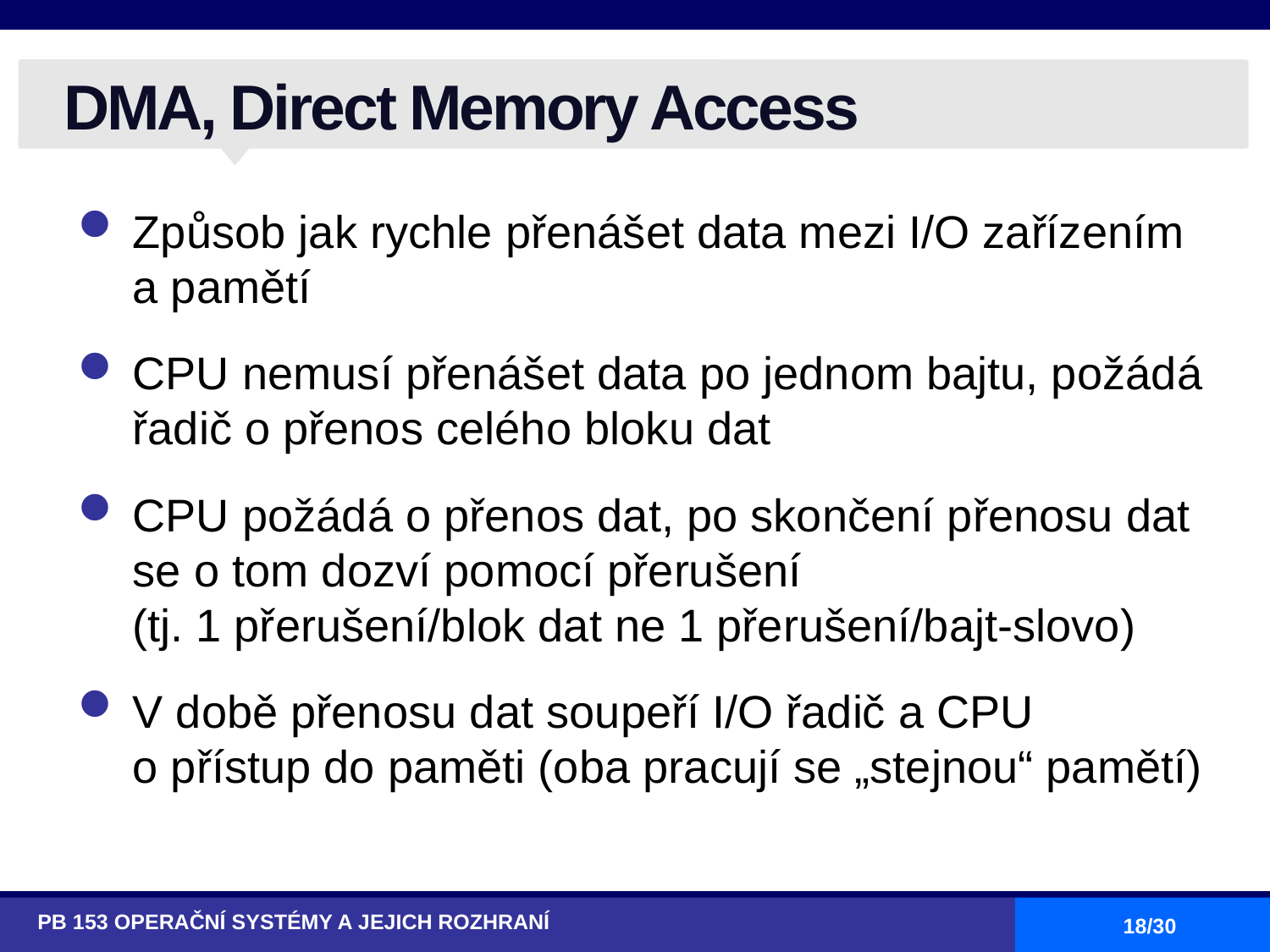

# DMA, Direct Memory Access
Způsob jak rychle přenášet data mezi I/O zařízením a pamětí
CPU nemusí přenášet data po jednom bajtu, požádá řadič o přenos celého bloku dat
CPU požádá o přenos dat, po skončení přenosu dat se o tom dozví pomocí přerušení
(tj. 1 přerušení/blok dat ne 1 přerušení/bajt-slovo)
V době přenosu dat soupeří I/O řadič a CPU
o přístup do paměti (oba pracují se „stejnou“ pamětí)
PB 153 OPERAČNÍ SYSTÉMY A JEJICH ROZHRANÍ